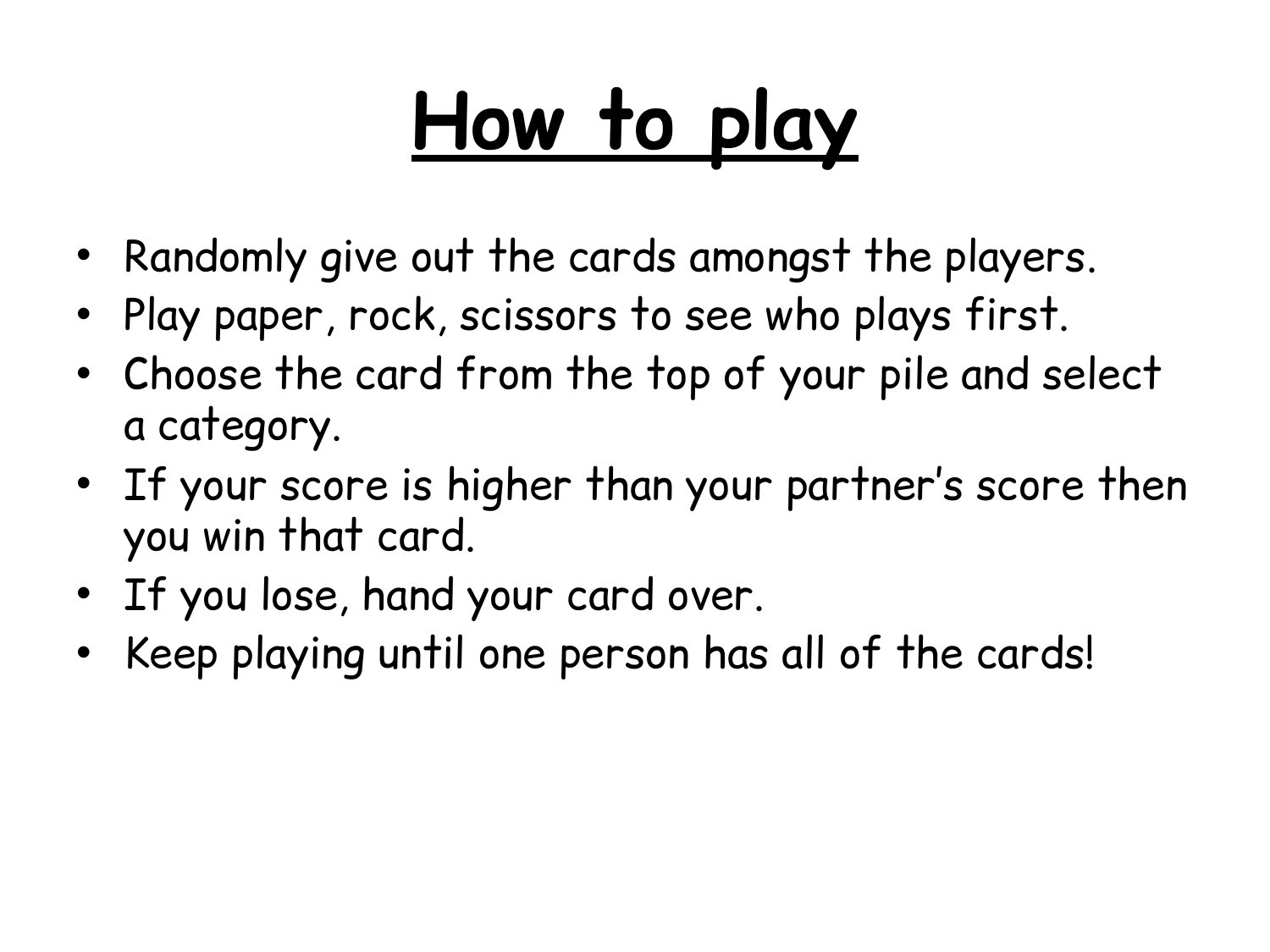

# How to play
Randomly give out the cards amongst the players.
Play paper, rock, scissors to see who plays first.
Choose the card from the top of your pile and select a category.
If your score is higher than your partner’s score then you win that card.
If you lose, hand your card over.
Keep playing until one person has all of the cards!